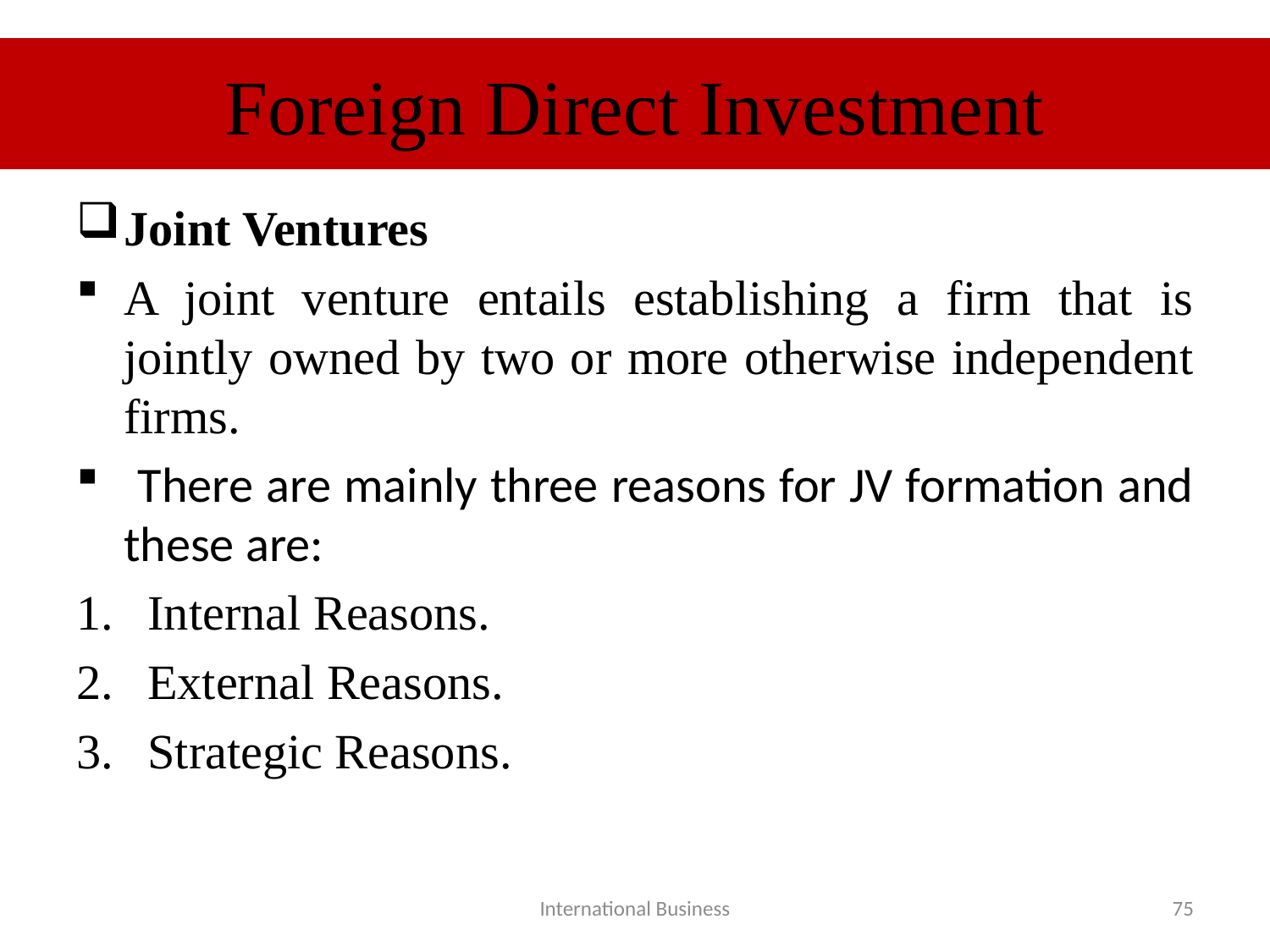

# Foreign Direct Investment
Joint Ventures
A joint venture entails establishing a firm that is jointly owned by two or more otherwise independent firms.
 There are mainly three reasons for JV formation and these are:
Internal Reasons.
External Reasons.
Strategic Reasons.
International Business
75